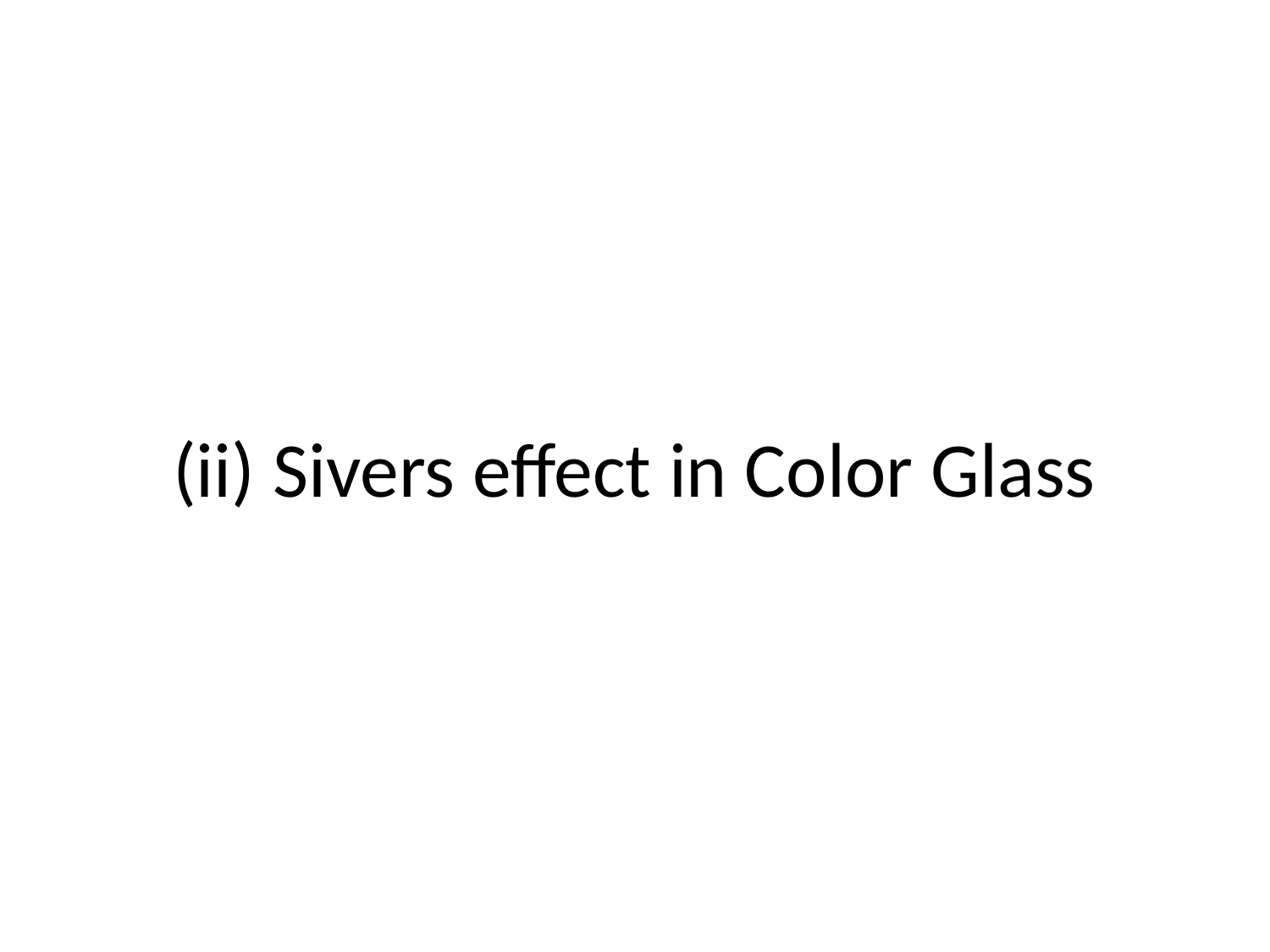

# (ii) Sivers effect in Color Glass